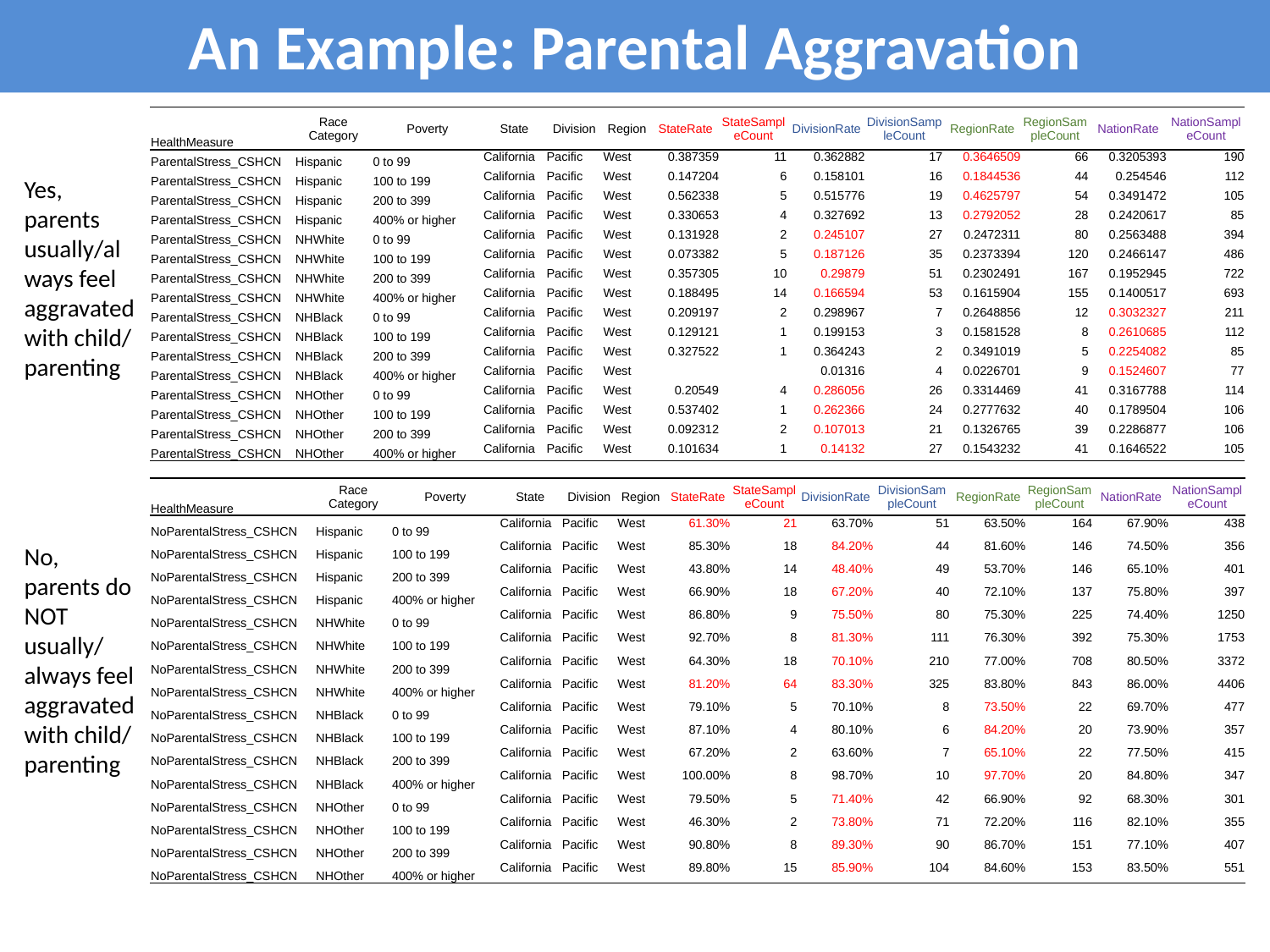

# An Example: Parental Aggravation
| HealthMeasure | Race Category | Poverty | State | Division | Region | StateRate | StateSampleCount | DivisionRate | DivisionSampleCount | RegionRate | RegionSampleCount | NationRate | NationSampleCount |
| --- | --- | --- | --- | --- | --- | --- | --- | --- | --- | --- | --- | --- | --- |
| ParentalStress\_CSHCN | Hispanic | 0 to 99 | California | Pacific | West | 0.387359 | 11 | 0.362882 | 17 | 0.3646509 | 66 | 0.3205393 | 190 |
| ParentalStress\_CSHCN | Hispanic | 100 to 199 | California | Pacific | West | 0.147204 | 6 | 0.158101 | 16 | 0.1844536 | 44 | 0.254546 | 112 |
| ParentalStress\_CSHCN | Hispanic | 200 to 399 | California | Pacific | West | 0.562338 | 5 | 0.515776 | 19 | 0.4625797 | 54 | 0.3491472 | 105 |
| ParentalStress\_CSHCN | Hispanic | 400% or higher | California | Pacific | West | 0.330653 | 4 | 0.327692 | 13 | 0.2792052 | 28 | 0.2420617 | 85 |
| ParentalStress\_CSHCN | NHWhite | 0 to 99 | California | Pacific | West | 0.131928 | 2 | 0.245107 | 27 | 0.2472311 | 80 | 0.2563488 | 394 |
| ParentalStress\_CSHCN | NHWhite | 100 to 199 | California | Pacific | West | 0.073382 | 5 | 0.187126 | 35 | 0.2373394 | 120 | 0.2466147 | 486 |
| ParentalStress\_CSHCN | NHWhite | 200 to 399 | California | Pacific | West | 0.357305 | 10 | 0.29879 | 51 | 0.2302491 | 167 | 0.1952945 | 722 |
| ParentalStress\_CSHCN | NHWhite | 400% or higher | California | Pacific | West | 0.188495 | 14 | 0.166594 | 53 | 0.1615904 | 155 | 0.1400517 | 693 |
| ParentalStress\_CSHCN | NHBlack | 0 to 99 | California | Pacific | West | 0.209197 | 2 | 0.298967 | 7 | 0.2648856 | 12 | 0.3032327 | 211 |
| ParentalStress\_CSHCN | NHBlack | 100 to 199 | California | Pacific | West | 0.129121 | 1 | 0.199153 | 3 | 0.1581528 | 8 | 0.2610685 | 112 |
| ParentalStress\_CSHCN | NHBlack | 200 to 399 | California | Pacific | West | 0.327522 | 1 | 0.364243 | 2 | 0.3491019 | 5 | 0.2254082 | 85 |
| ParentalStress\_CSHCN | NHBlack | 400% or higher | California | Pacific | West |  |  | 0.01316 | 4 | 0.0226701 | 9 | 0.1524607 | 77 |
| ParentalStress\_CSHCN | NHOther | 0 to 99 | California | Pacific | West | 0.20549 | 4 | 0.286056 | 26 | 0.3314469 | 41 | 0.3167788 | 114 |
| ParentalStress\_CSHCN | NHOther | 100 to 199 | California | Pacific | West | 0.537402 | 1 | 0.262366 | 24 | 0.2777632 | 40 | 0.1789504 | 106 |
| ParentalStress\_CSHCN | NHOther | 200 to 399 | California | Pacific | West | 0.092312 | 2 | 0.107013 | 21 | 0.1326765 | 39 | 0.2286877 | 106 |
| ParentalStress\_CSHCN | NHOther | 400% or higher | California | Pacific | West | 0.101634 | 1 | 0.14132 | 27 | 0.1543232 | 41 | 0.1646522 | 105 |
Yes, parents usually/always feel aggravated with child/
parenting
| HealthMeasure | Race Category | Poverty | State | Division | Region | StateRate | StateSampleCount | DivisionRate | DivisionSampleCount | RegionRate | RegionSampleCount | NationRate | NationSampleCount |
| --- | --- | --- | --- | --- | --- | --- | --- | --- | --- | --- | --- | --- | --- |
| NoParentalStress\_CSHCN | Hispanic | 0 to 99 | California | Pacific | West | 61.30% | 21 | 63.70% | 51 | 63.50% | 164 | 67.90% | 438 |
| NoParentalStress\_CSHCN | Hispanic | 100 to 199 | California | Pacific | West | 85.30% | 18 | 84.20% | 44 | 81.60% | 146 | 74.50% | 356 |
| NoParentalStress\_CSHCN | Hispanic | 200 to 399 | California | Pacific | West | 43.80% | 14 | 48.40% | 49 | 53.70% | 146 | 65.10% | 401 |
| NoParentalStress\_CSHCN | Hispanic | 400% or higher | California | Pacific | West | 66.90% | 18 | 67.20% | 40 | 72.10% | 137 | 75.80% | 397 |
| NoParentalStress\_CSHCN | NHWhite | 0 to 99 | California | Pacific | West | 86.80% | 9 | 75.50% | 80 | 75.30% | 225 | 74.40% | 1250 |
| NoParentalStress\_CSHCN | NHWhite | 100 to 199 | California | Pacific | West | 92.70% | 8 | 81.30% | 111 | 76.30% | 392 | 75.30% | 1753 |
| NoParentalStress\_CSHCN | NHWhite | 200 to 399 | California | Pacific | West | 64.30% | 18 | 70.10% | 210 | 77.00% | 708 | 80.50% | 3372 |
| NoParentalStress\_CSHCN | NHWhite | 400% or higher | California | Pacific | West | 81.20% | 64 | 83.30% | 325 | 83.80% | 843 | 86.00% | 4406 |
| NoParentalStress\_CSHCN | NHBlack | 0 to 99 | California | Pacific | West | 79.10% | 5 | 70.10% | 8 | 73.50% | 22 | 69.70% | 477 |
| NoParentalStress\_CSHCN | NHBlack | 100 to 199 | California | Pacific | West | 87.10% | 4 | 80.10% | 6 | 84.20% | 20 | 73.90% | 357 |
| NoParentalStress\_CSHCN | NHBlack | 200 to 399 | California | Pacific | West | 67.20% | 2 | 63.60% | 7 | 65.10% | 22 | 77.50% | 415 |
| NoParentalStress\_CSHCN | NHBlack | 400% or higher | California | Pacific | West | 100.00% | 8 | 98.70% | 10 | 97.70% | 20 | 84.80% | 347 |
| NoParentalStress\_CSHCN | NHOther | 0 to 99 | California | Pacific | West | 79.50% | 5 | 71.40% | 42 | 66.90% | 92 | 68.30% | 301 |
| NoParentalStress\_CSHCN | NHOther | 100 to 199 | California | Pacific | West | 46.30% | 2 | 73.80% | 71 | 72.20% | 116 | 82.10% | 355 |
| NoParentalStress\_CSHCN | NHOther | 200 to 399 | California | Pacific | West | 90.80% | 8 | 89.30% | 90 | 86.70% | 151 | 77.10% | 407 |
| NoParentalStress\_CSHCN | NHOther | 400% or higher | California | Pacific | West | 89.80% | 15 | 85.90% | 104 | 84.60% | 153 | 83.50% | 551 |
No, parents do NOT usually/
always feel aggravated with child/
parenting